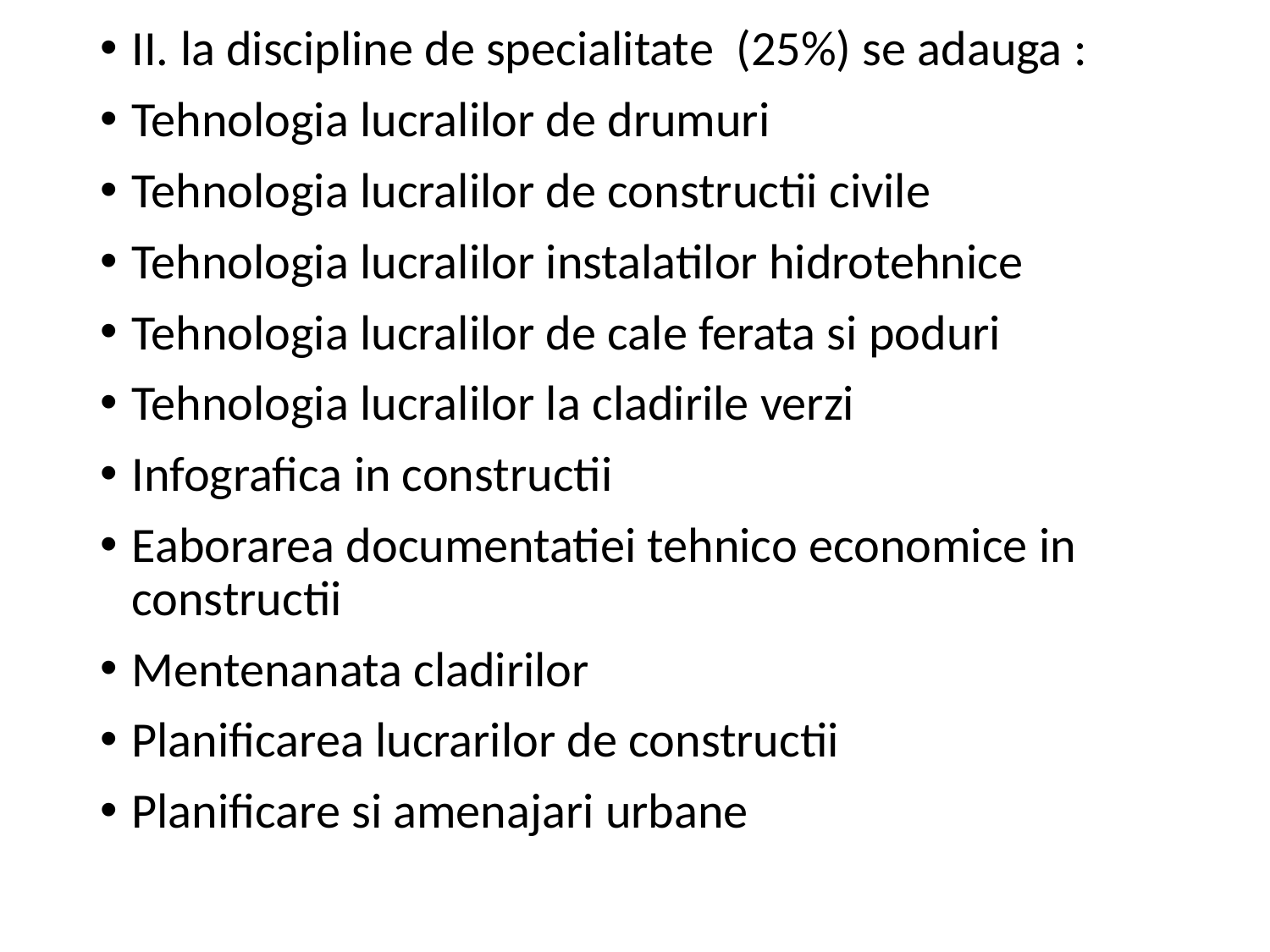

II. la discipline de specialitate  (25%) se adauga :
Tehnologia lucralilor de drumuri
Tehnologia lucralilor de constructii civile
Tehnologia lucralilor instalatilor hidrotehnice
Tehnologia lucralilor de cale ferata si poduri
Tehnologia lucralilor la cladirile verzi
Infografica in constructii
Eaborarea documentatiei tehnico economice in constructii
Mentenanata cladirilor
Planificarea lucrarilor de constructii
Planificare si amenajari urbane